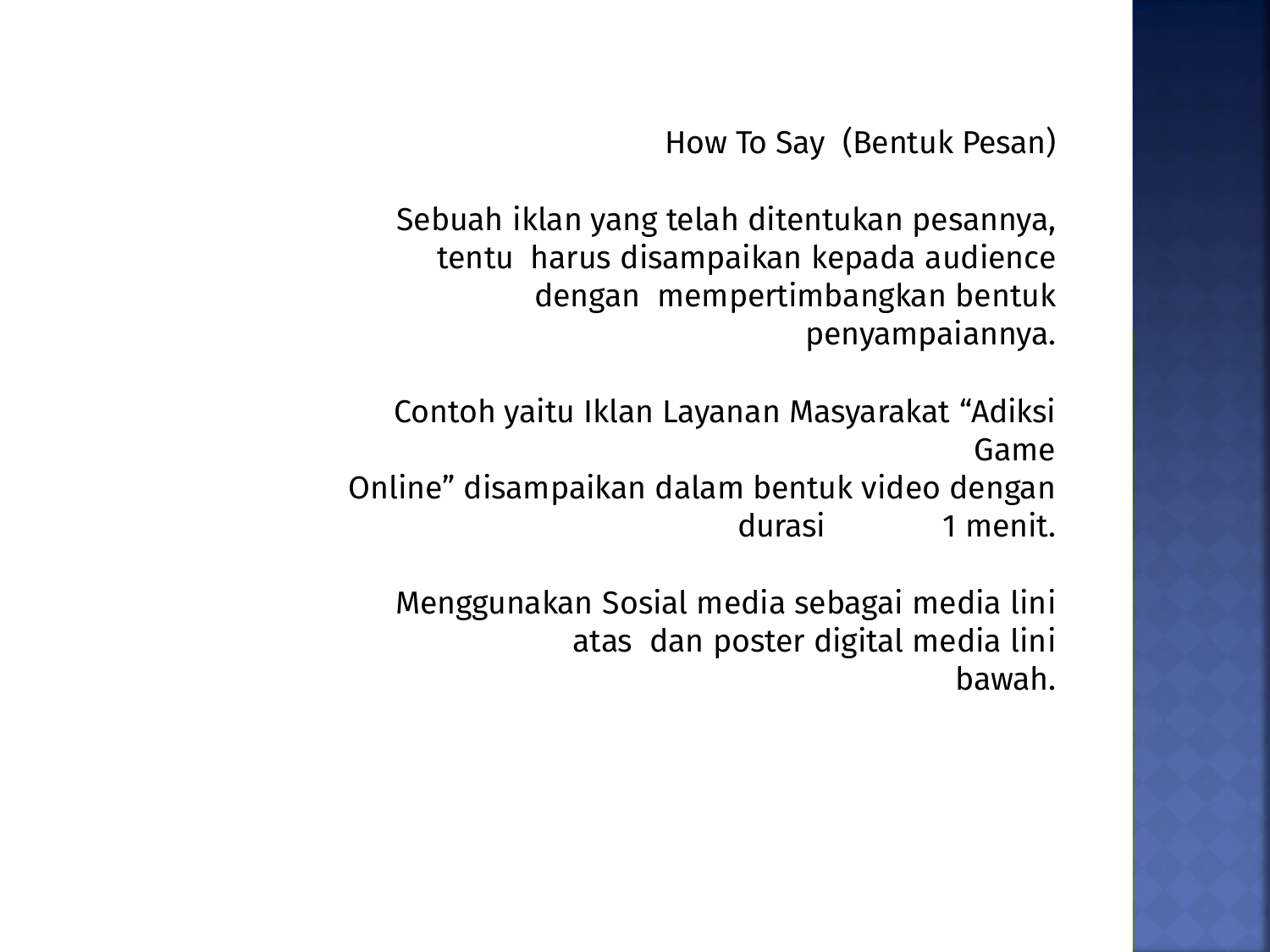

How To Say	(Bentuk Pesan)

Sebuah iklan yang telah ditentukan pesannya, tentu  harus disampaikan kepada audience dengan  mempertimbangkan bentuk penyampaiannya.

Contoh yaitu Iklan Layanan Masyarakat “Adiksi Game
Online” disampaikan dalam bentuk video dengan
durasi	1 menit.

Menggunakan Sosial media sebagai media lini atas  dan poster digital media lini bawah.